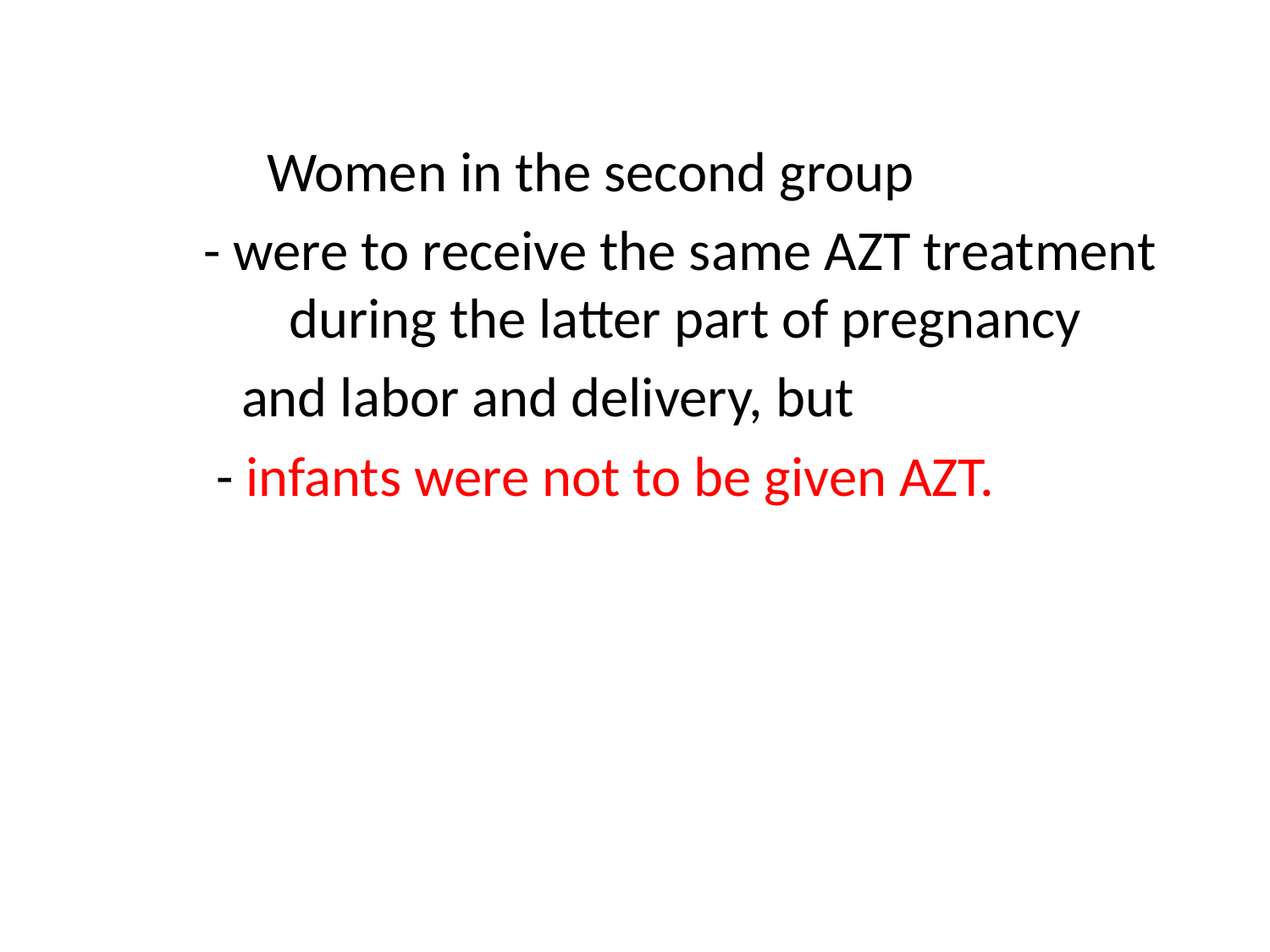

Women in the second group
          - were to receive the same AZT treatment  	   during the latter part of pregnancy
             and labor and delivery, but
           - infants were not to be given AZT.